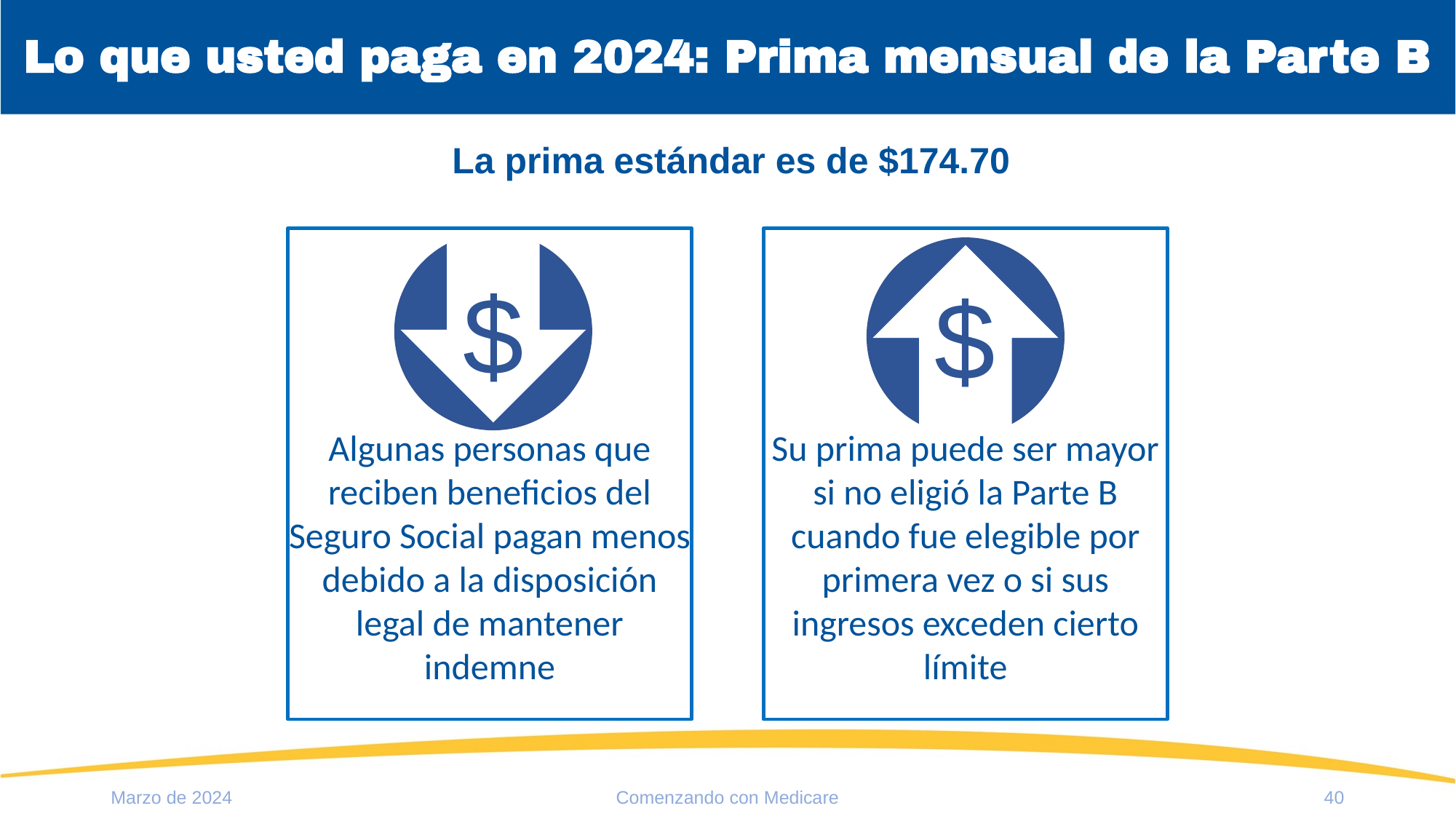

# Lo que usted paga en 2024: Prima mensual de la Parte B
La prima estándar es de $174.70
Algunas personas que reciben beneficios del Seguro Social pagan menos debido a la disposición legal de mantener indemne
Su prima puede ser mayor si no eligió la Parte B cuando fue elegible por primera vez o si sus ingresos exceden cierto límite

$

$
Marzo de 2024
Comenzando con Medicare
40